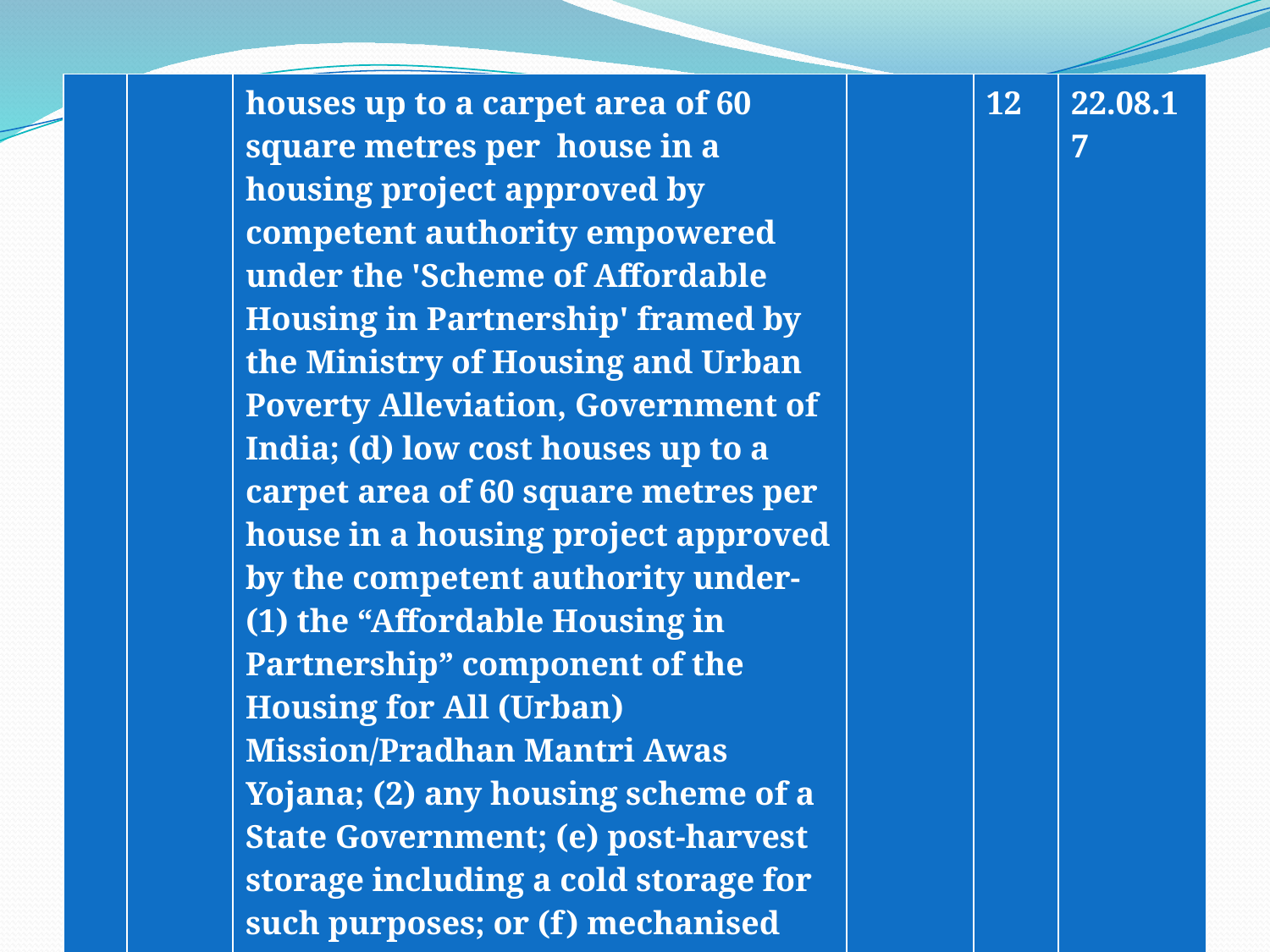

|  |  | houses up to a carpet area of 60 square metres per house in a housing project approved by competent authority empowered under the 'Scheme of Affordable Housing in Partnership' framed by the Ministry of Housing and Urban Poverty Alleviation, Government of India; (d) low cost houses up to a carpet area of 60 square metres per house in a housing project approved by the competent authority under- (1) the “Affordable Housing in Partnership” component of the Housing for All (Urban) Mission/Pradhan Mantri Awas Yojana; (2) any housing scheme of a State Government; (e) post-harvest storage including a cold storage for such purposes; or (f) mechanised food grain handling system, machinery or |  | 12 | 22.08.17 |
| --- | --- | --- | --- | --- | --- |